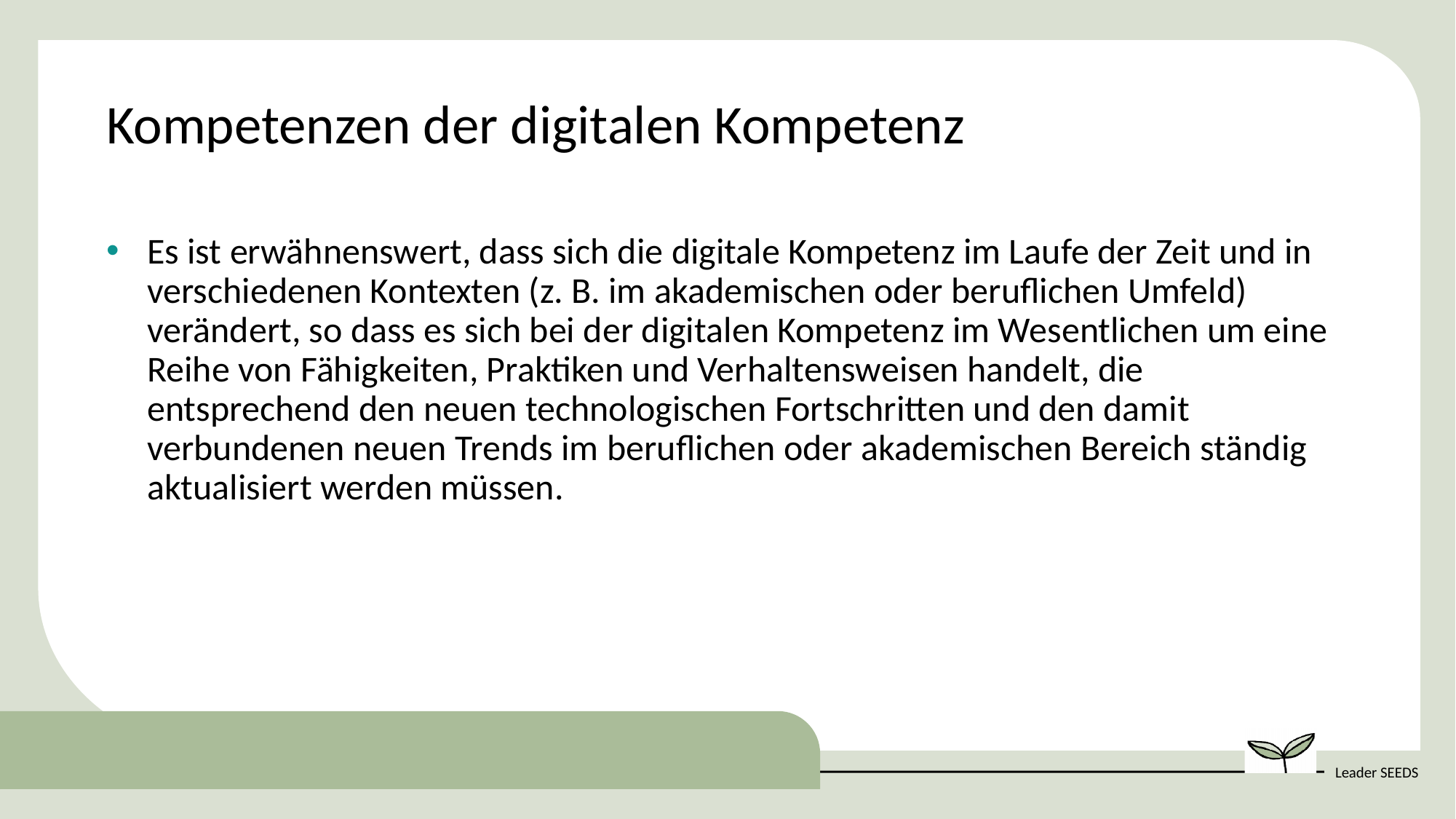

Kompetenzen der digitalen Kompetenz
Es ist erwähnenswert, dass sich die digitale Kompetenz im Laufe der Zeit und in verschiedenen Kontexten (z. B. im akademischen oder beruflichen Umfeld) verändert, so dass es sich bei der digitalen Kompetenz im Wesentlichen um eine Reihe von Fähigkeiten, Praktiken und Verhaltensweisen handelt, die entsprechend den neuen technologischen Fortschritten und den damit verbundenen neuen Trends im beruflichen oder akademischen Bereich ständig aktualisiert werden müssen.